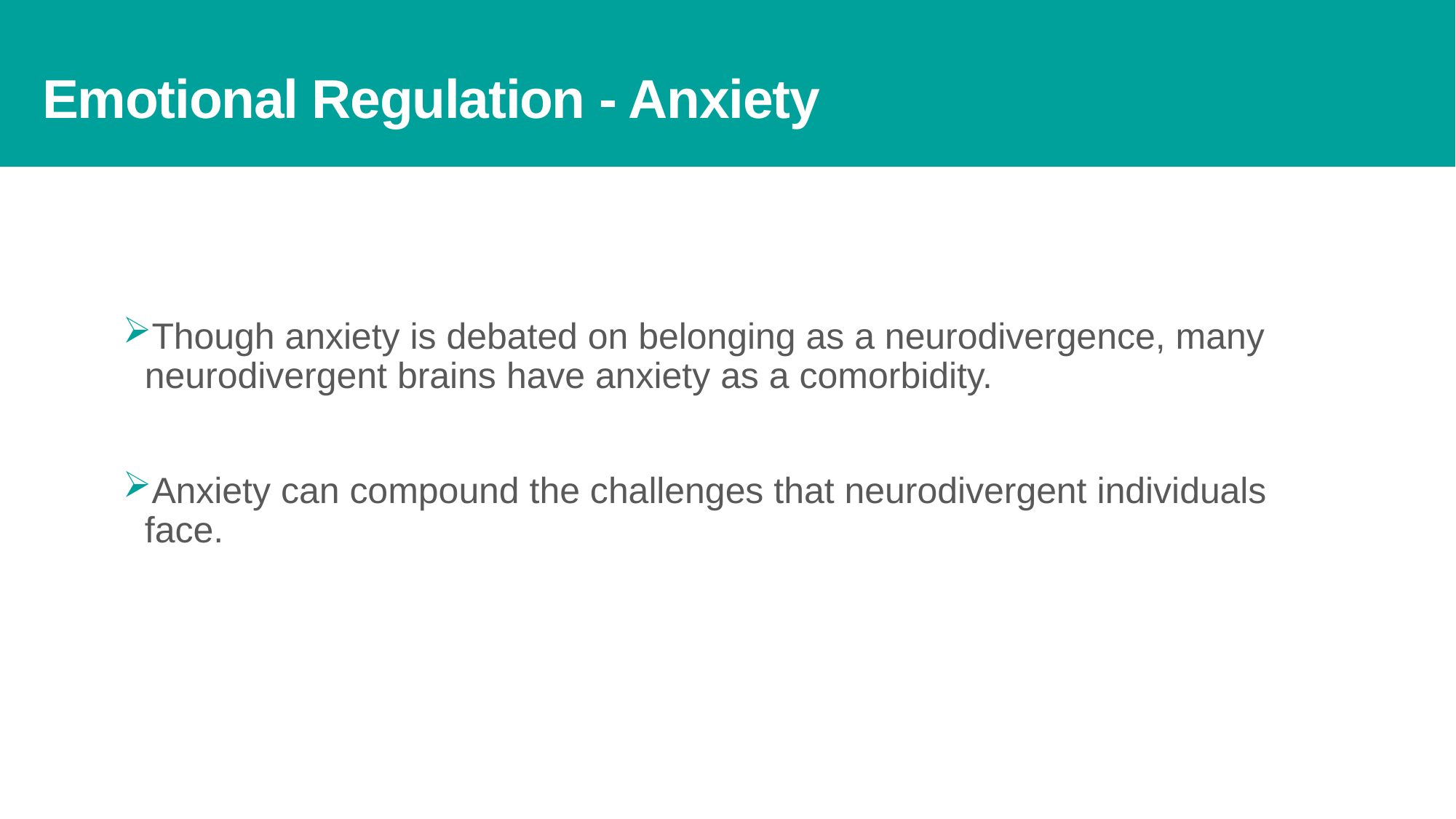

# Emotional Regulation - Anxiety
Though anxiety is debated on belonging as a neurodivergence, many neurodivergent brains have anxiety as a comorbidity.

Anxiety can compound the challenges that neurodivergent individuals face.